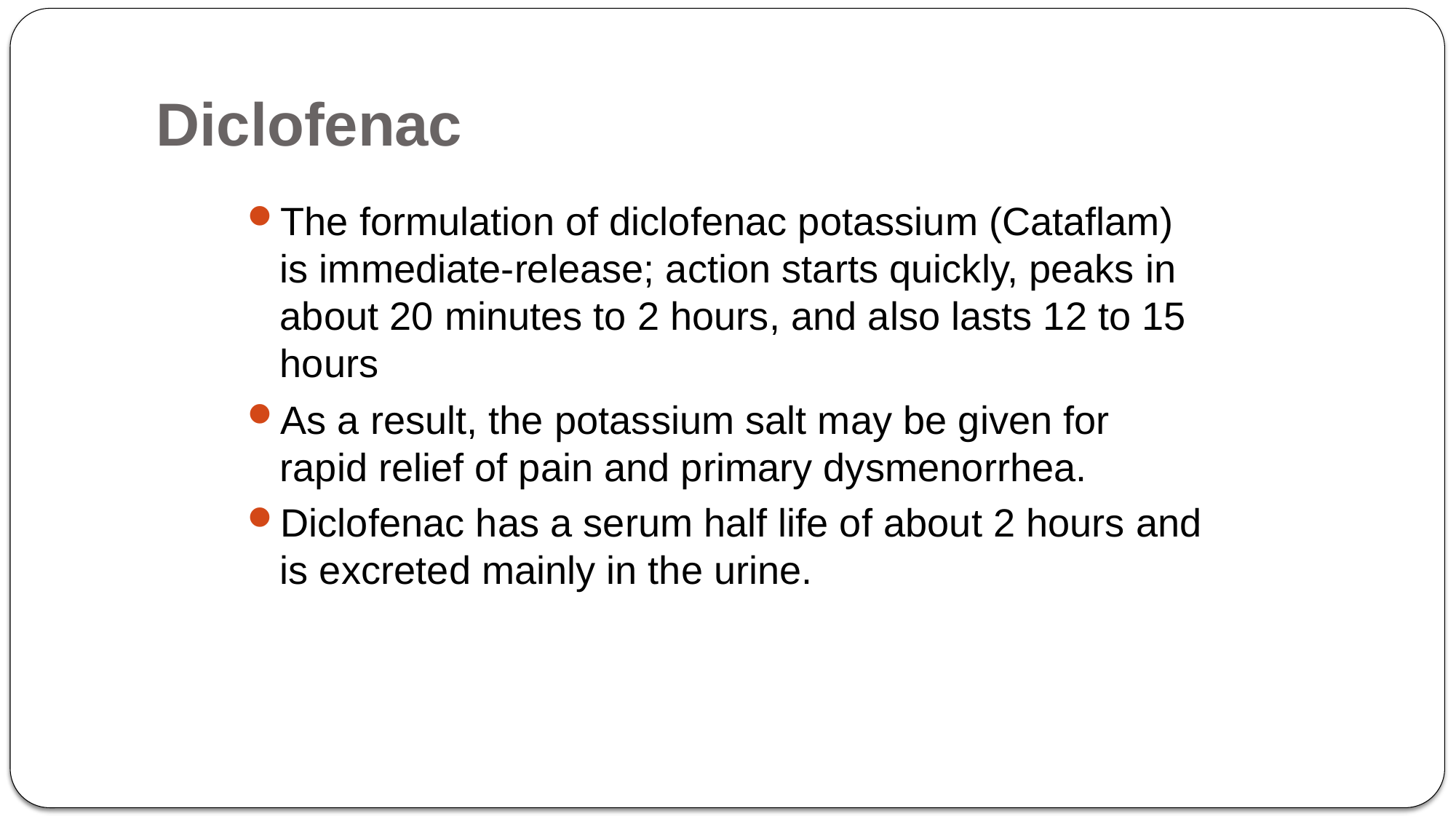

# Diclofenac
The formulation of diclofenac potassium (Cataflam) is immediate-release; action starts quickly, peaks in about 20 minutes to 2 hours, and also lasts 12 to 15 hours
As a result, the potassium salt may be given for rapid relief of pain and primary dysmenorrhea.
Diclofenac has a serum half life of about 2 hours and is excreted mainly in the urine.